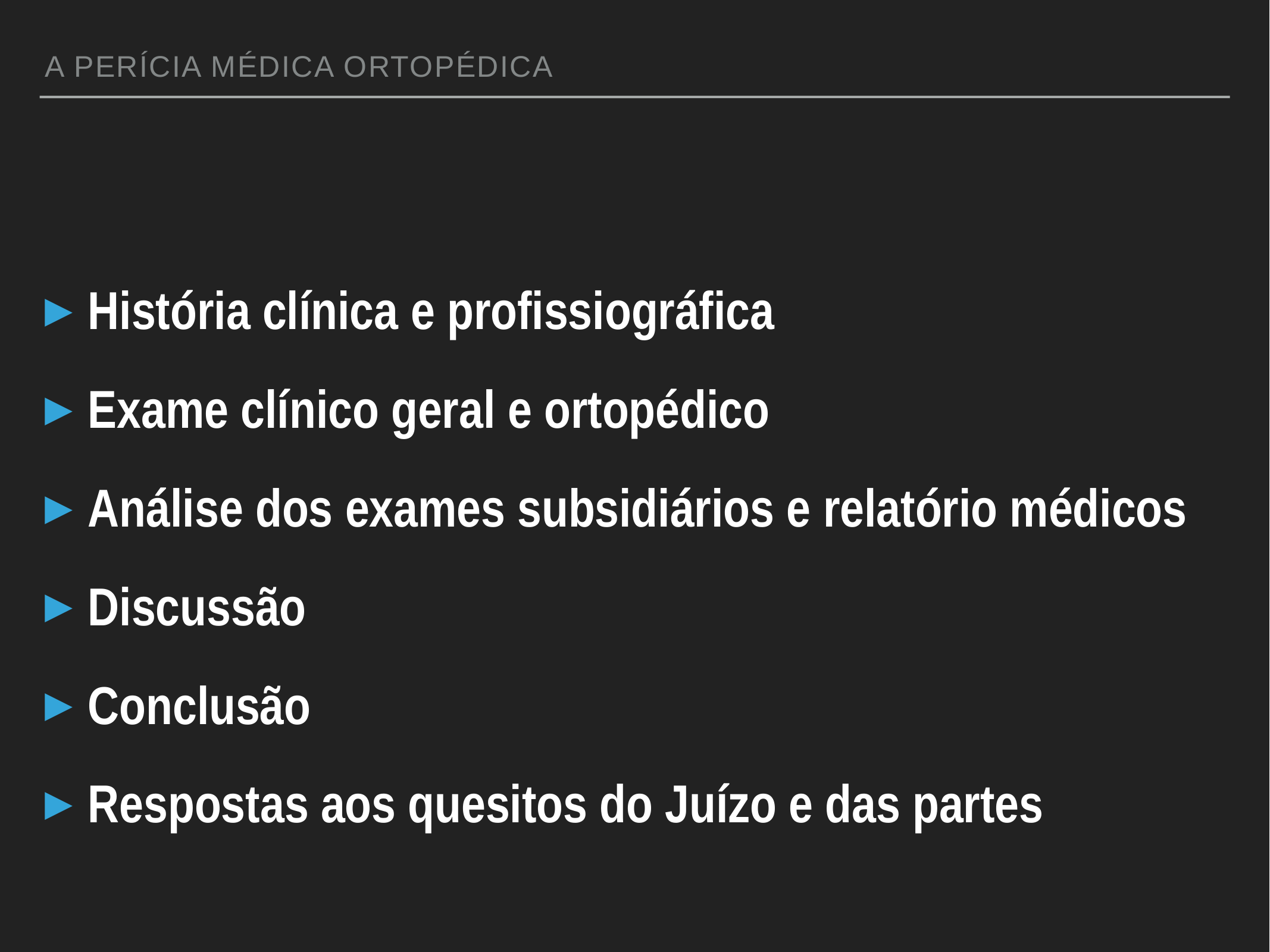

A Perícia Médica ortopédica
#
História clínica e profissiográfica
Exame clínico geral e ortopédico
Análise dos exames subsidiários e relatório médicos
Discussão
Conclusão
Respostas aos quesitos do Juízo e das partes